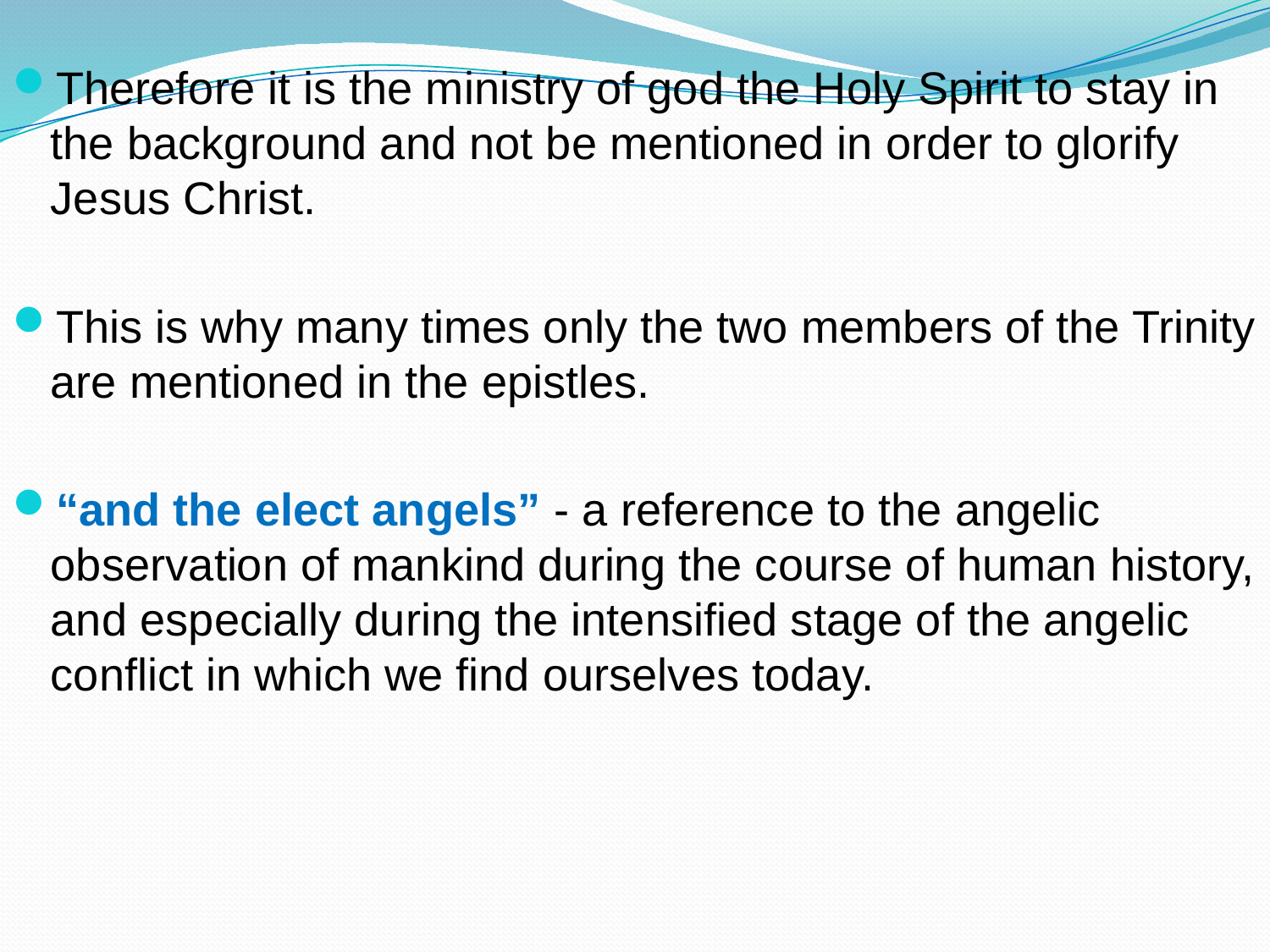

Therefore it is the ministry of god the Holy Spirit to stay in the background and not be mentioned in order to glorify Jesus Christ.

This is why many times only the two members of the Trinity are mentioned in the epistles.

“and the elect angels” - a reference to the angelic observation of mankind during the course of human history, and especially during the intensified stage of the angelic conflict in which we find ourselves today.